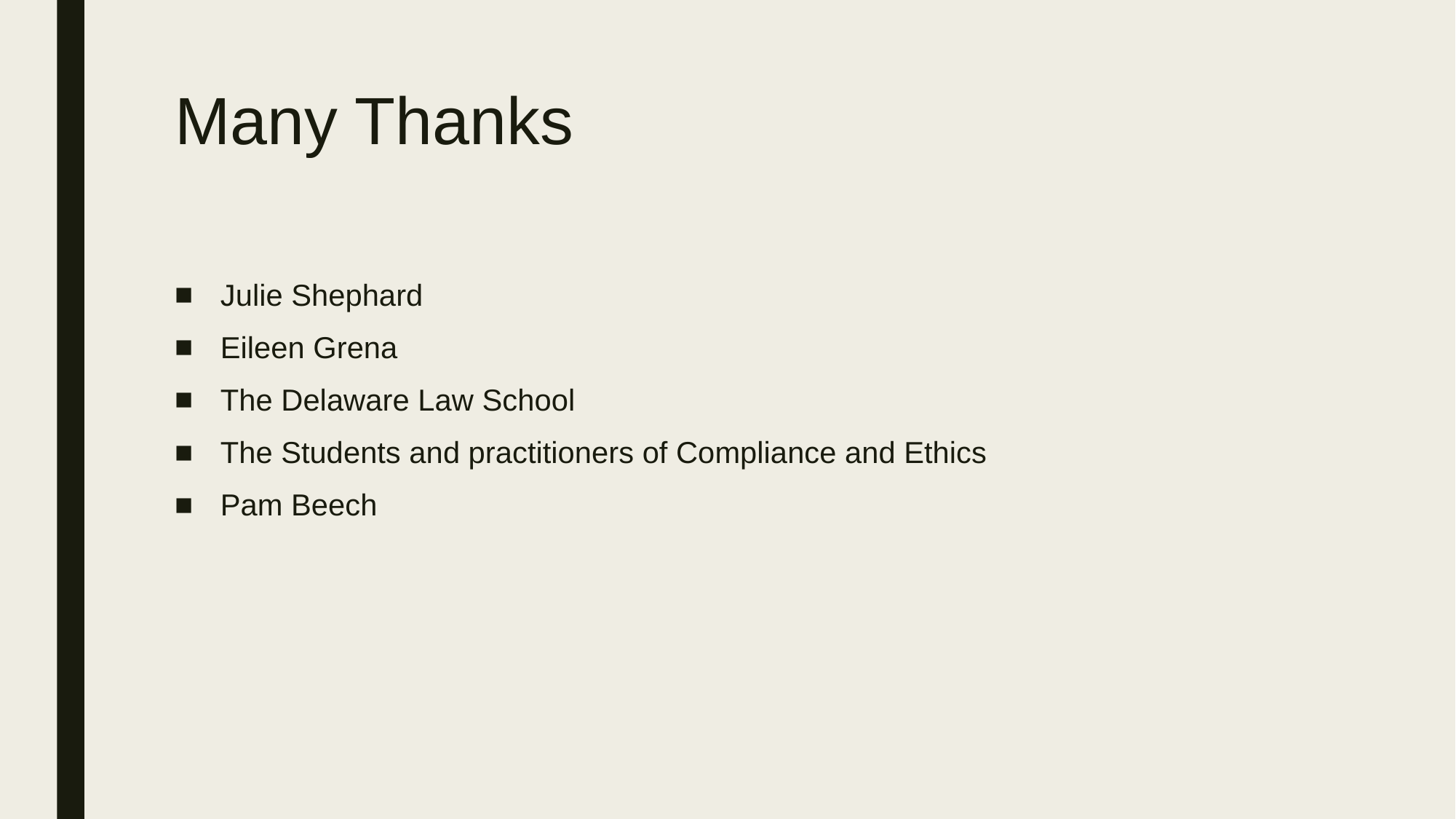

# Many Thanks
Julie Shephard
Eileen Grena
The Delaware Law School
The Students and practitioners of Compliance and Ethics
Pam Beech